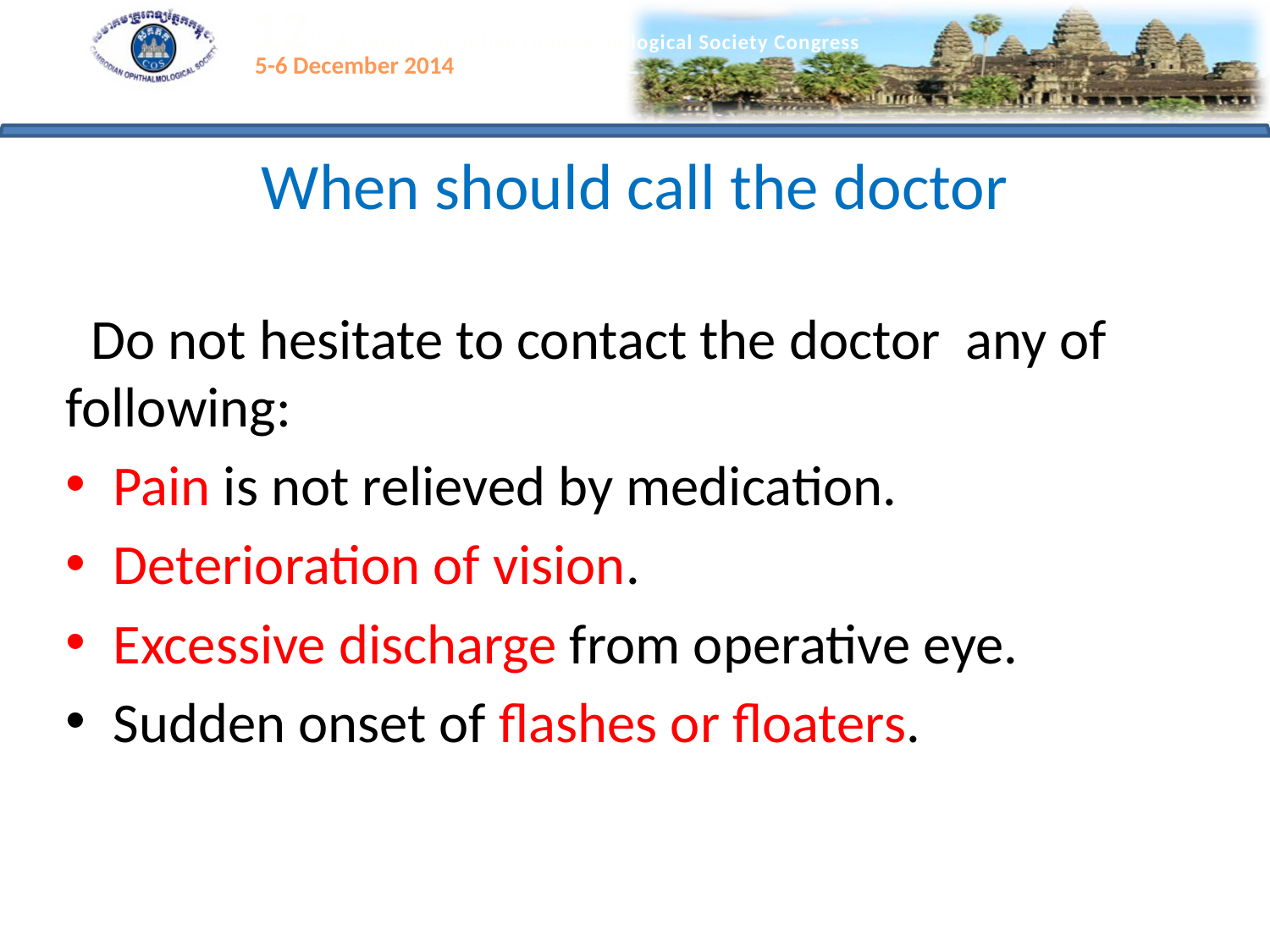

# When should call the doctor
  Do not hesitate to contact the doctor  any of following:
Pain is not relieved by medication.
Deterioration of vision.
Excessive discharge from operative eye.
Sudden onset of flashes or floaters.